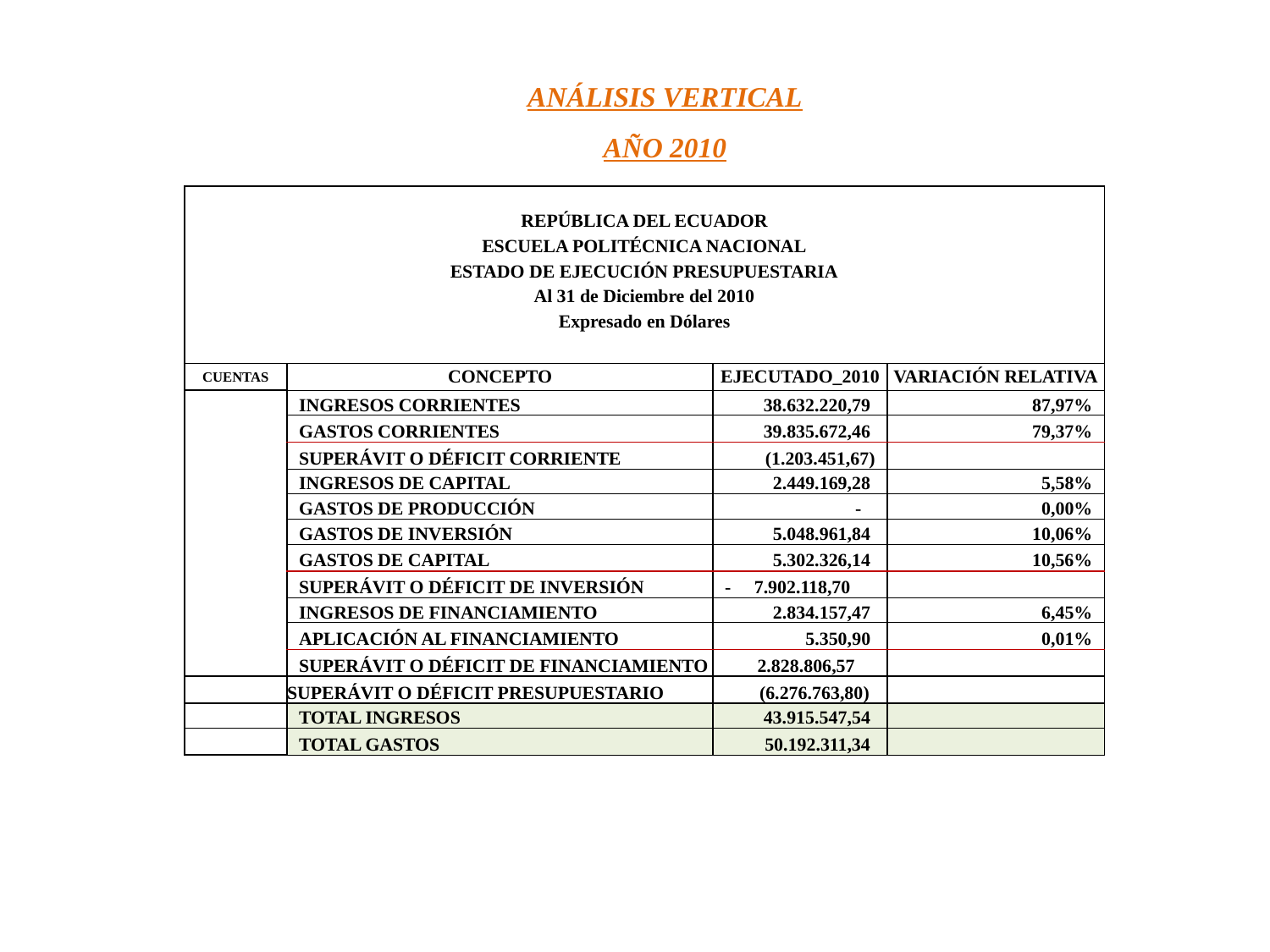

ANÁLISIS VERTICAL
AÑO 2010
|  |  |  |  |
| --- | --- | --- | --- |
| REPÚBLICA DEL ECUADOR |  |  |  |
| ESCUELA POLITÉCNICA NACIONAL |  |  |  |
| ESTADO DE EJECUCIÓN PRESUPUESTARIA |  |  |  |
| Al 31 de Diciembre del 2010 |  |  |  |
| Expresado en Dólares |  |  |  |
|  |  |  |  |
| CUENTAS | CONCEPTO | EJECUTADO\_2010 | VARIACIÓN RELATIVA |
|  | INGRESOS CORRIENTES | 38.632.220,79 | 87,97% |
|  | GASTOS CORRIENTES | 39.835.672,46 | 79,37% |
|  | SUPERÁVIT O DÉFICIT CORRIENTE | (1.203.451,67) |  |
|  | INGRESOS DE CAPITAL | 2.449.169,28 | 5,58% |
|  | GASTOS DE PRODUCCIÓN | - | 0,00% |
|  | GASTOS DE INVERSIÓN | 5.048.961,84 | 10,06% |
|  | GASTOS DE CAPITAL | 5.302.326,14 | 10,56% |
|  | SUPERÁVIT O DÉFICIT DE INVERSIÓN | - 7.902.118,70 |  |
|  | INGRESOS DE FINANCIAMIENTO | 2.834.157,47 | 6,45% |
|  | APLICACIÓN AL FINANCIAMIENTO | 5.350,90 | 0,01% |
|  | SUPERÁVIT O DÉFICIT DE FINANCIAMIENTO | 2.828.806,57 |  |
|  | SUPERÁVIT O DÉFICIT PRESUPUESTARIO | (6.276.763,80) |  |
|  | TOTAL INGRESOS | 43.915.547,54 |  |
|  | TOTAL GASTOS | 50.192.311,34 |  |